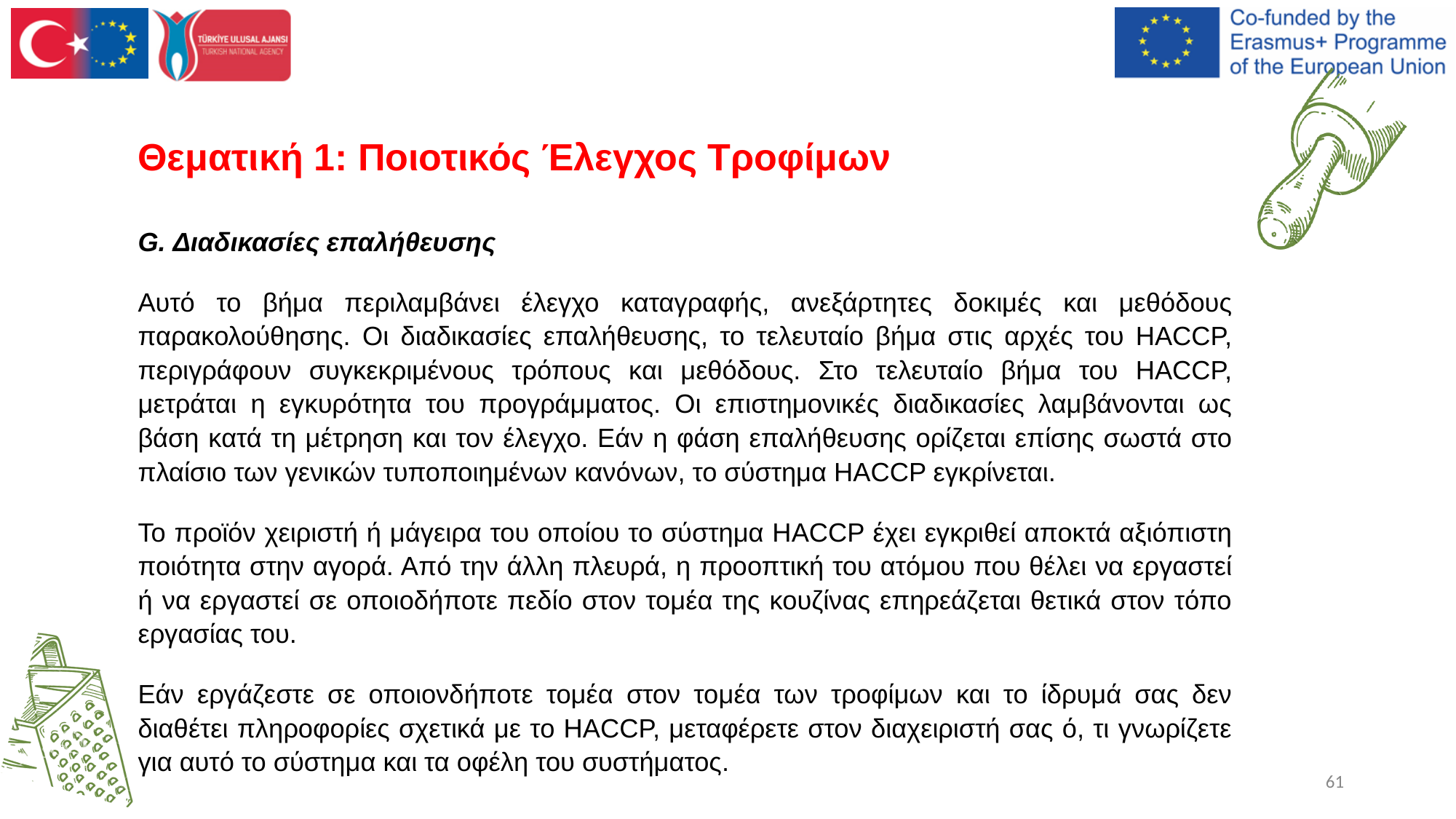

# Θεματική 1: Ποιοτικός Έλεγχος Τροφίμων
G. Διαδικασίες επαλήθευσης
Αυτό το βήμα περιλαμβάνει έλεγχο καταγραφής, ανεξάρτητες δοκιμές και μεθόδους παρακολούθησης. Οι διαδικασίες επαλήθευσης, το τελευταίο βήμα στις αρχές του HACCP, περιγράφουν συγκεκριμένους τρόπους και μεθόδους. Στο τελευταίο βήμα του HACCP, μετράται η εγκυρότητα του προγράμματος. Οι επιστημονικές διαδικασίες λαμβάνονται ως βάση κατά τη μέτρηση και τον έλεγχο. Εάν η φάση επαλήθευσης ορίζεται επίσης σωστά στο πλαίσιο των γενικών τυποποιημένων κανόνων, το σύστημα HACCP εγκρίνεται.
Το προϊόν χειριστή ή μάγειρα του οποίου το σύστημα HACCP έχει εγκριθεί αποκτά αξιόπιστη ποιότητα στην αγορά. Από την άλλη πλευρά, η προοπτική του ατόμου που θέλει να εργαστεί ή να εργαστεί σε οποιοδήποτε πεδίο στον τομέα της κουζίνας επηρεάζεται θετικά στον τόπο εργασίας του.
Εάν εργάζεστε σε οποιονδήποτε τομέα στον τομέα των τροφίμων και το ίδρυμά σας δεν διαθέτει πληροφορίες σχετικά με το HACCP, μεταφέρετε στον διαχειριστή σας ό, τι γνωρίζετε για αυτό το σύστημα και τα οφέλη του συστήματος.
61